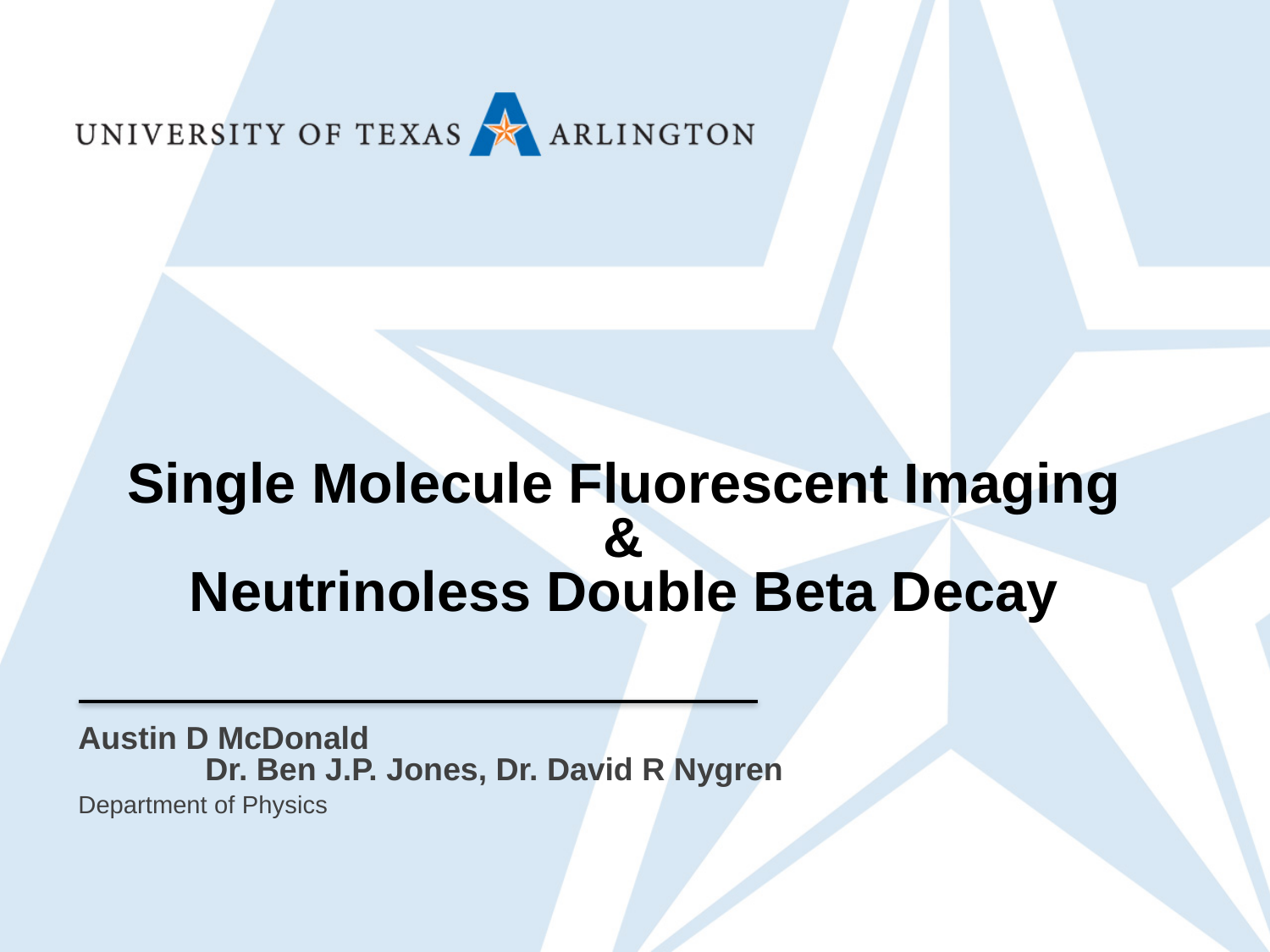

Single Molecule Fluorescent Imaging
&
Neutrinoless Double Beta Decay
Austin D McDonald
	Dr. Ben J.P. Jones, Dr. David R Nygren
Department of Physics